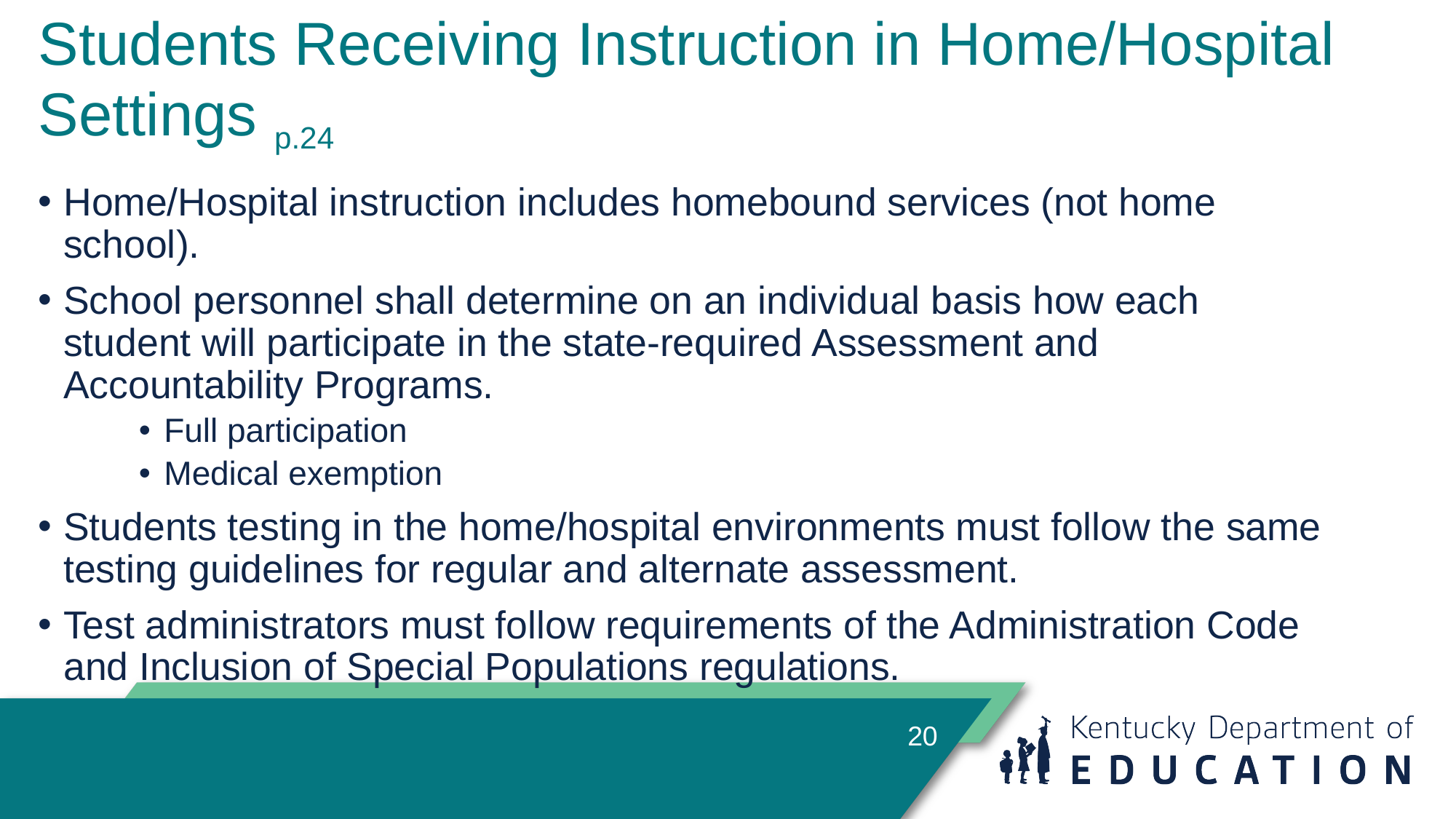

# Students Receiving Instruction in Home/Hospital Settings p.24
Home/Hospital instruction includes homebound services (not home school).
School personnel shall determine on an individual basis how each student will participate in the state-required Assessment and Accountability Programs.
Full participation
Medical exemption
Students testing in the home/hospital environments must follow the same testing guidelines for regular and alternate assessment.
Test administrators must follow requirements of the Administration Code and Inclusion of Special Populations regulations.

20